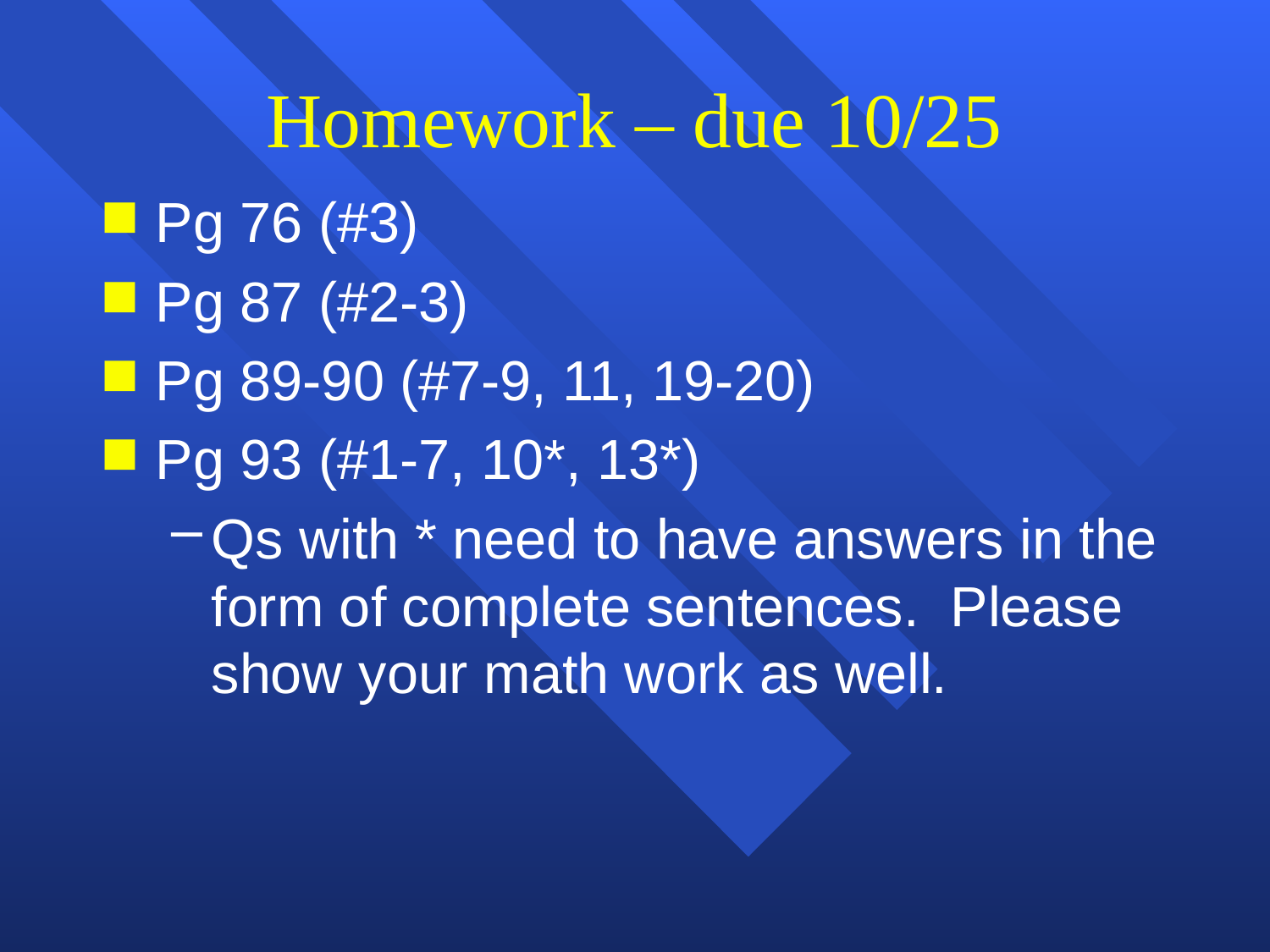

# Homework – due 10/25
Pg 76 (#3)
Pg 87 (#2-3)
Pg 89-90 (#7-9, 11, 19-20)
Pg 93 (#1-7, 10*, 13*)
Qs with * need to have answers in the form of complete sentences.  Please show your math work as well.